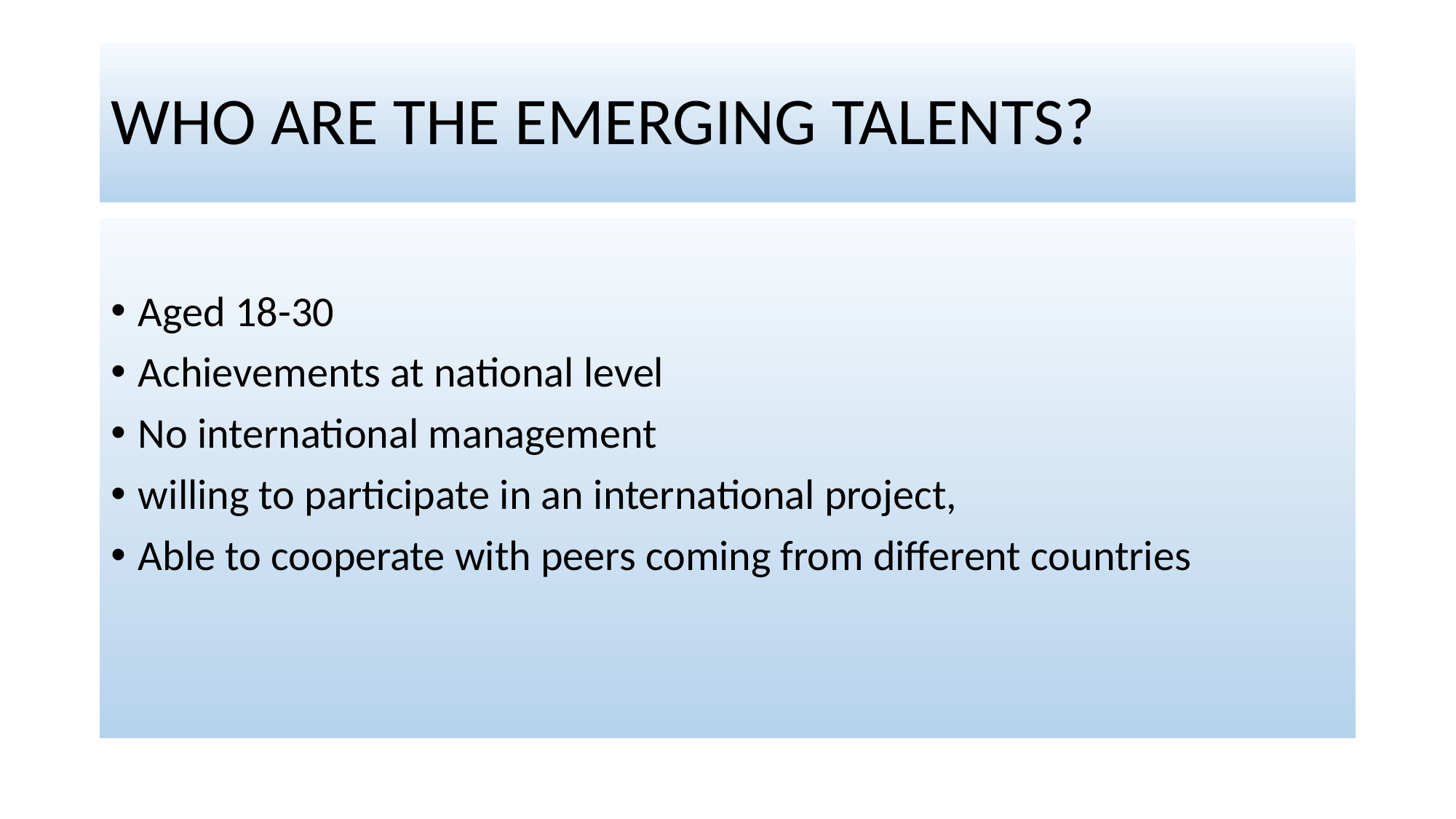

# WHO ARE THE EMERGING TALENTS?

Aged 18-30
Achievements at national level
No international management
willing to participate in an international project,
Able to cooperate with peers coming from different countries